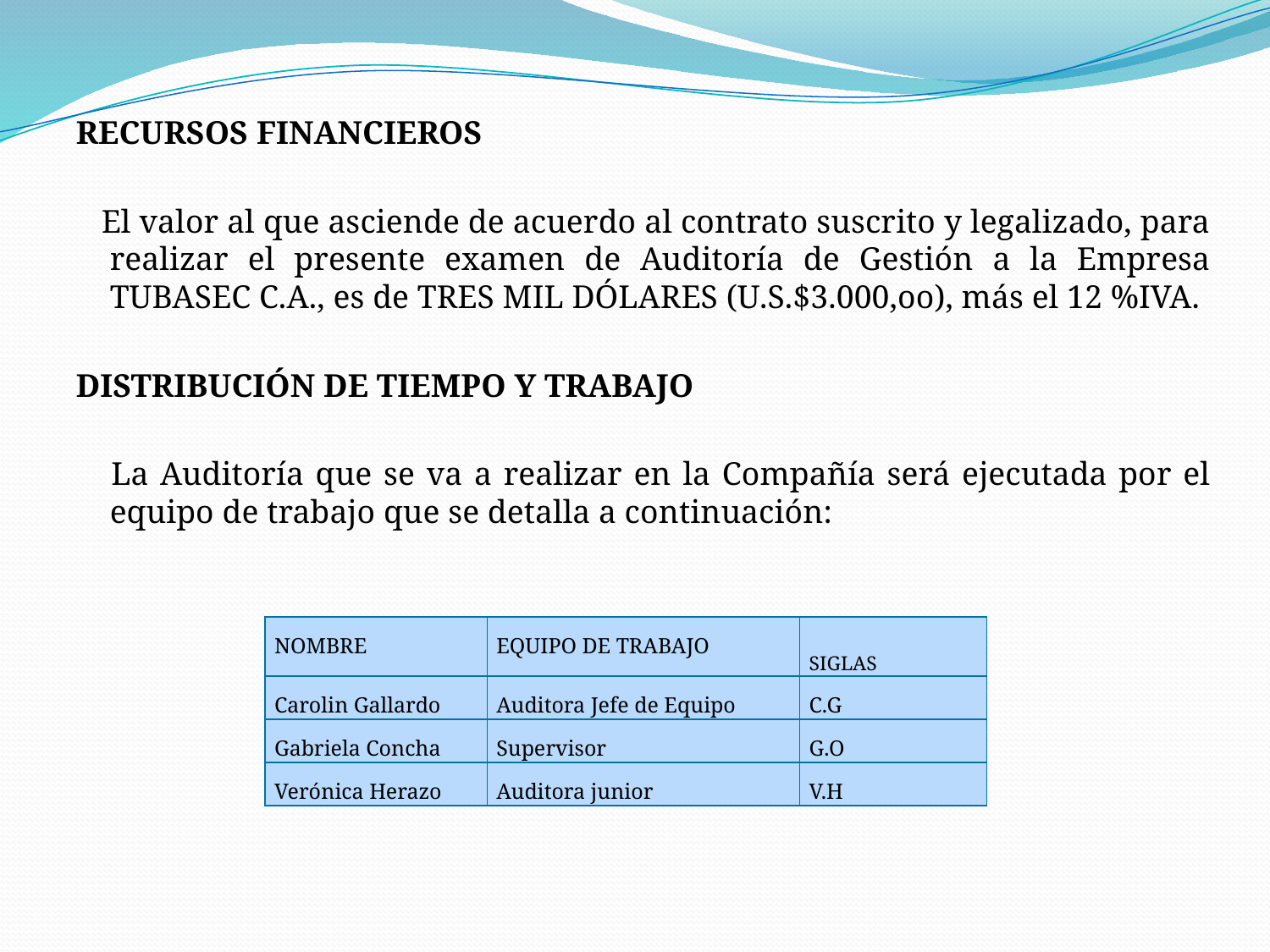

RECURSOS FINANCIEROS

   El valor al que asciende de acuerdo al contrato suscrito y legalizado, para realizar el presente examen de Auditoría de Gestión a la Empresa TUBASEC C.A., es de TRES MIL DÓLARES (U.S.$3.000,oo), más el 12 %IVA.

DISTRIBUCIÓN DE TIEMPO Y TRABAJO

   La Auditoría que se va a realizar en la Compañía será ejecutada por el equipo de trabajo que se detalla a continuación:

| NOMBRE | EQUIPO DE TRABAJO | SIGLAS |
| --- | --- | --- |
| Carolin Gallardo | Auditora Jefe de Equipo | C.G |
| Gabriela Concha | Supervisor | G.O |
| Verónica Herazo | Auditora junior | V.H |